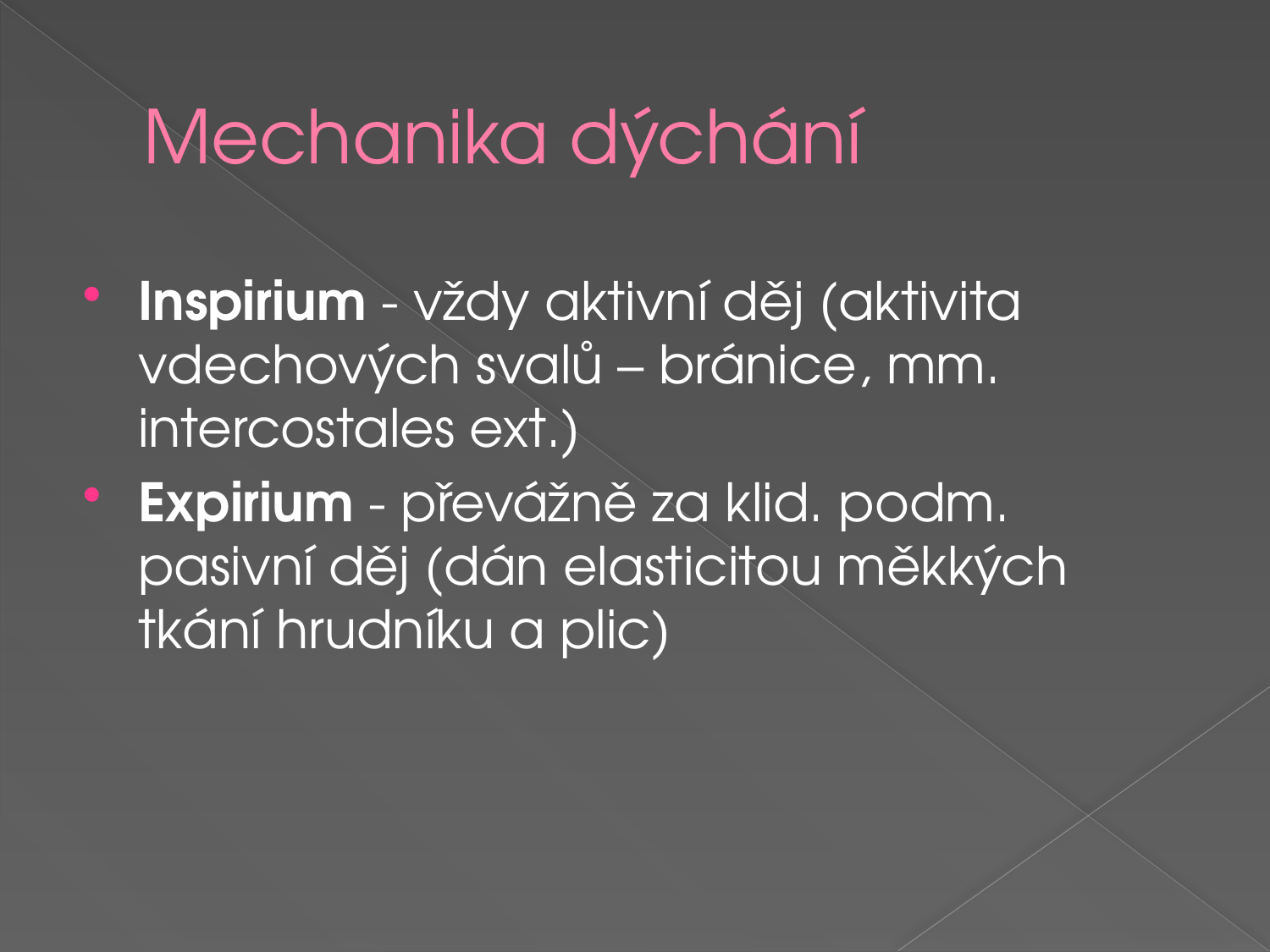

# Mechanika dýchání
Inspirium - vždy aktivní děj (aktivita vdechových svalů – bránice, mm. intercostales ext.)
Expirium - převážně za klid. podm. pasivní děj (dán elasticitou měkkých tkání hrudníku a plic)